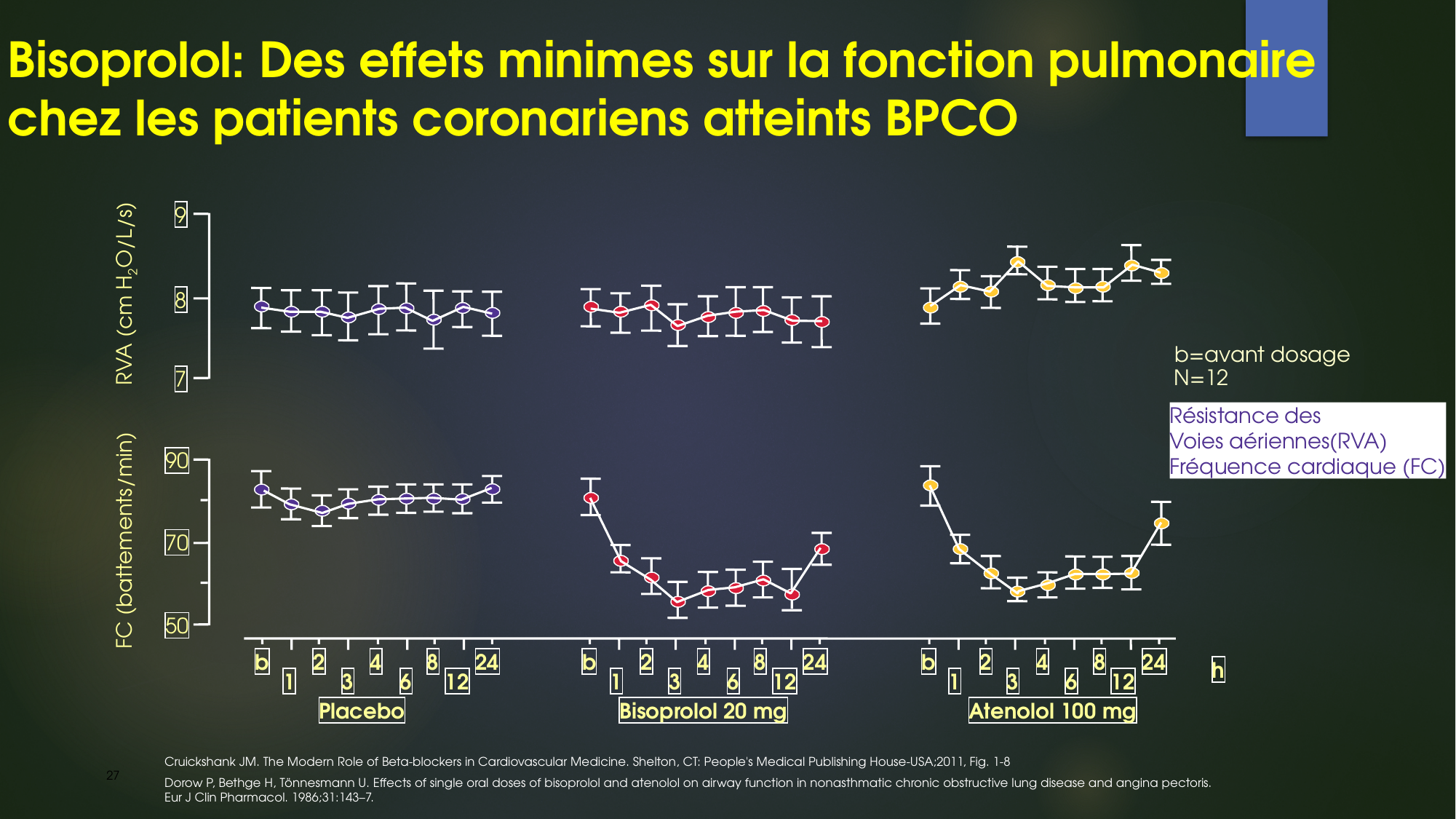

Bisoprolol: Des effets minimes sur la fonction pulmonaire chez les patients coronariens atteints BPCO
9

RVA (cm H2O/L/s)

8

7

90

FC (battements/min)
70

50

b
2
4
8
24
b
2
4
8
24
b
2
4
8
24
h
1
3
6
12
1
3
6
12
1
3
6
12
Placebo
Bisoprolol 20 mg
Atenolol 100 mg
b=avant dosage
N=12
Résistance des
Voies aériennes(RVA)
Fréquence cardiaque (FC)
Cruickshank JM. The Modern Role of Beta-blockers in Cardiovascular Medicine. Shelton, CT: People's Medical Publishing House-USA;2011, Fig. 1-8
Dorow P, Bethge H, Tönnesmann U. Effects of single oral doses of bisoprolol and atenolol on airway function in nonasthmatic chronic obstructive lung disease and angina pectoris. Eur J Clin Pharmacol. 1986;31:143–7.
27